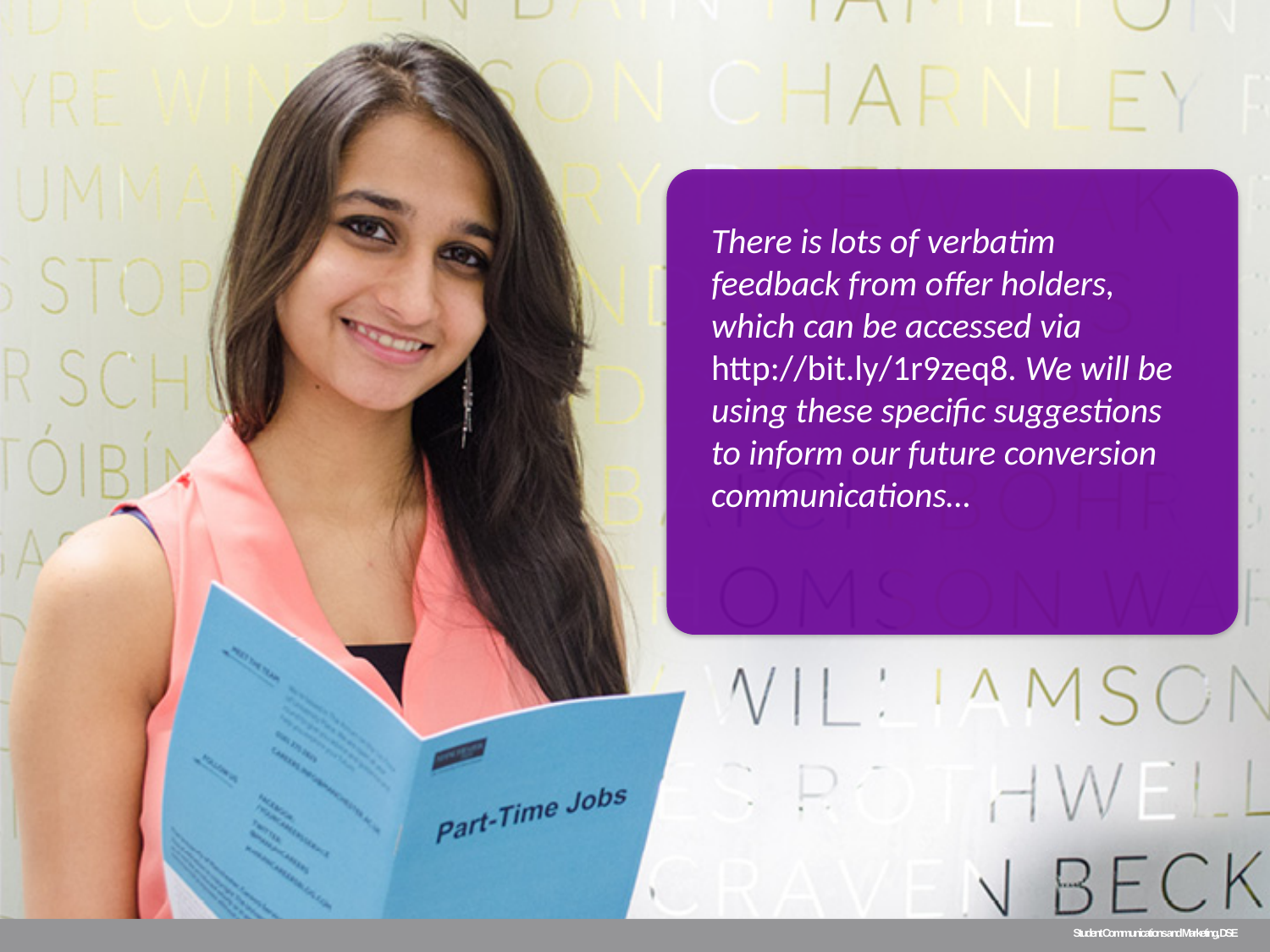

There is lots of verbatim feedback from offer holders, which can be accessed via http://bit.ly/1r9zeq8. We will be using these specific suggestions to inform our future conversion communications…

Student Communications and Marketing, DSE